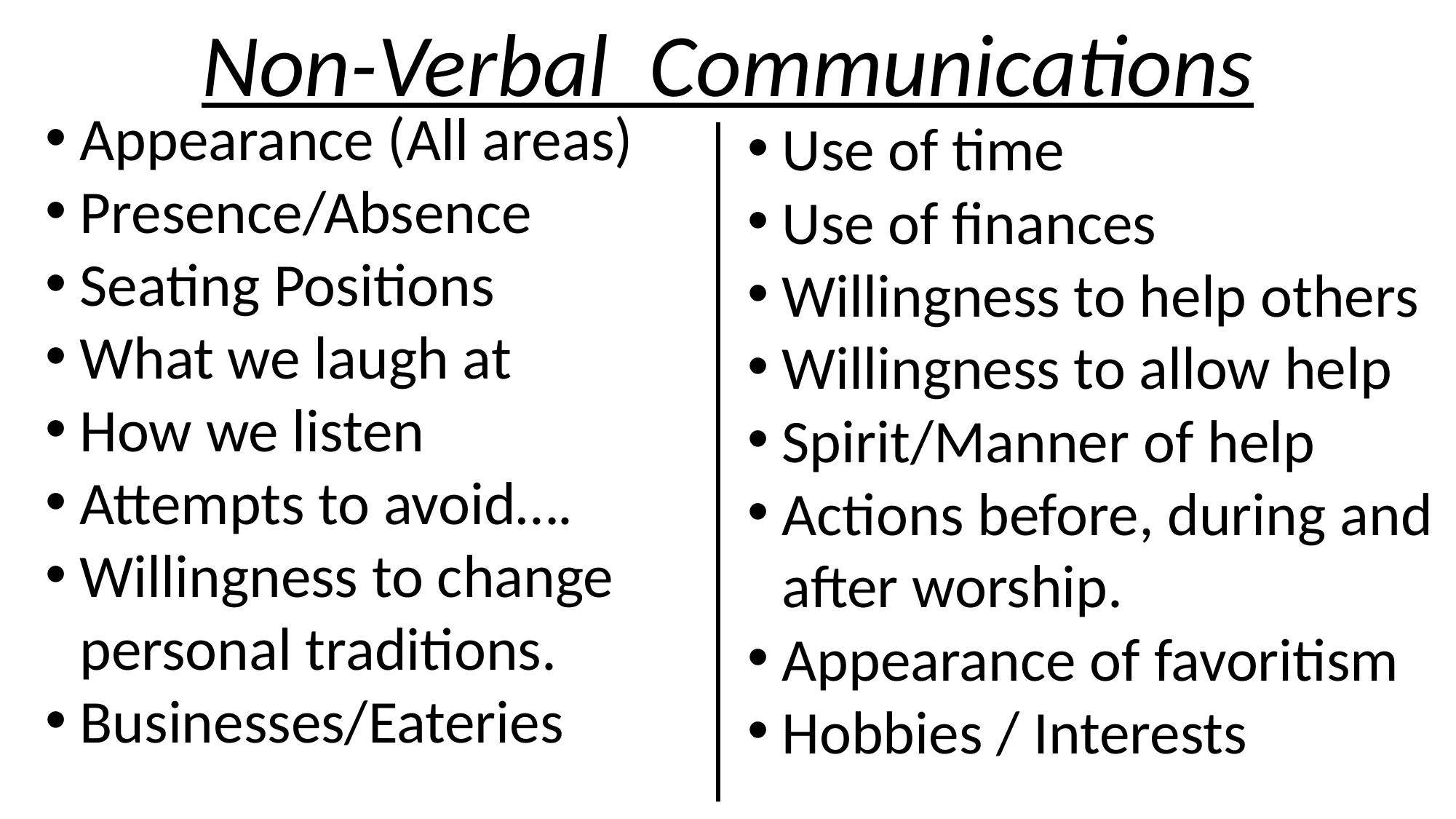

# Non-Verbal  Communications
Appearance (All areas)
Presence/Absence
Seating Positions
What we laugh at
How we listen
Attempts to avoid….
Willingness to change personal traditions.
Businesses/Eateries

Use of time
Use of finances
Willingness to help others
Willingness to allow help
Spirit/Manner of help
Actions before, during and after worship.
Appearance of favoritism
Hobbies / Interests